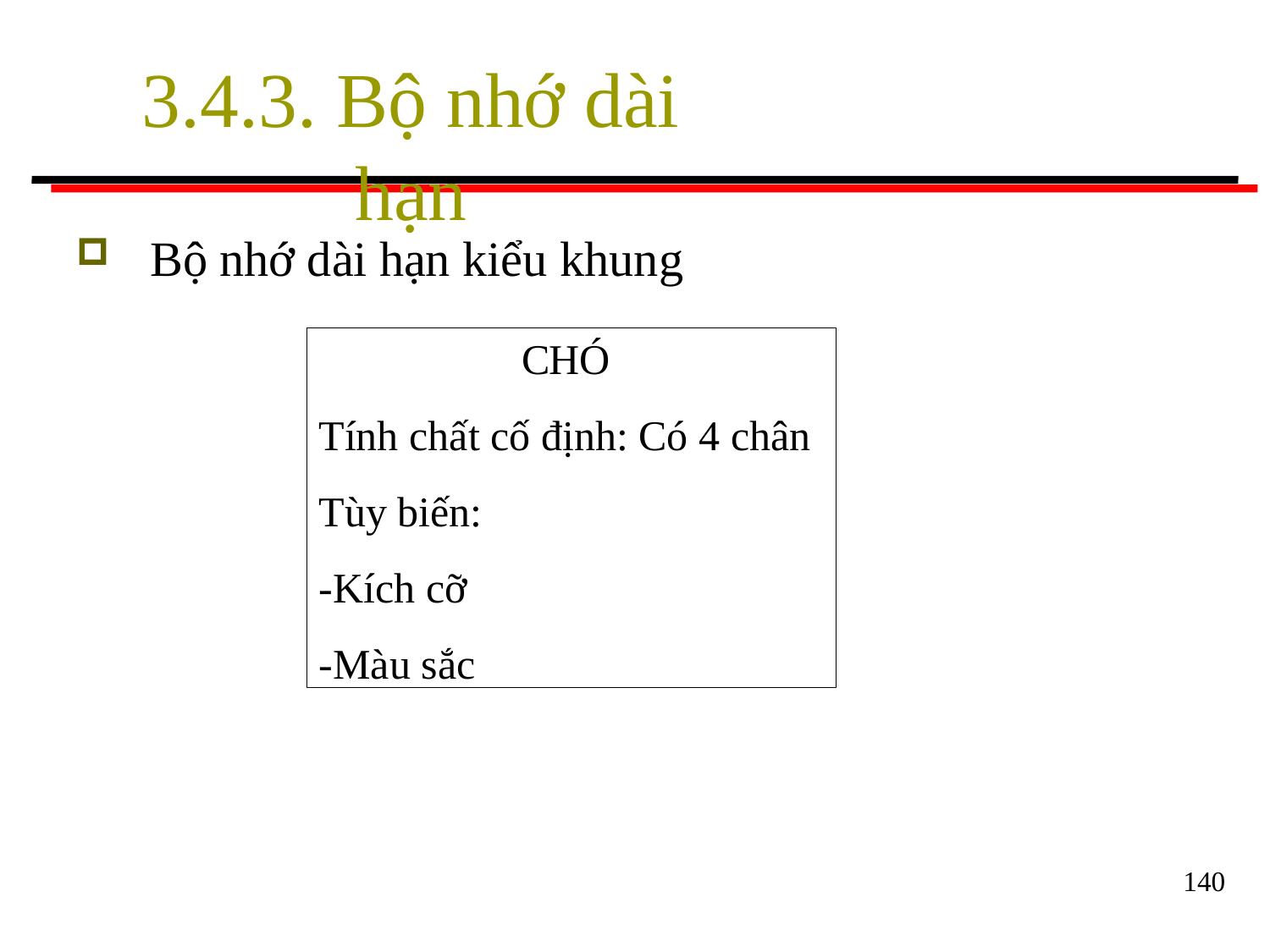

# 3.4.3. Bộ nhớ dài hạn
Bộ nhớ dài hạn kiểu khung
CHÓ
Tính chất cố định: Có 4 chân
Tùy biến:
-Kích cỡ
-Màu sắc
140